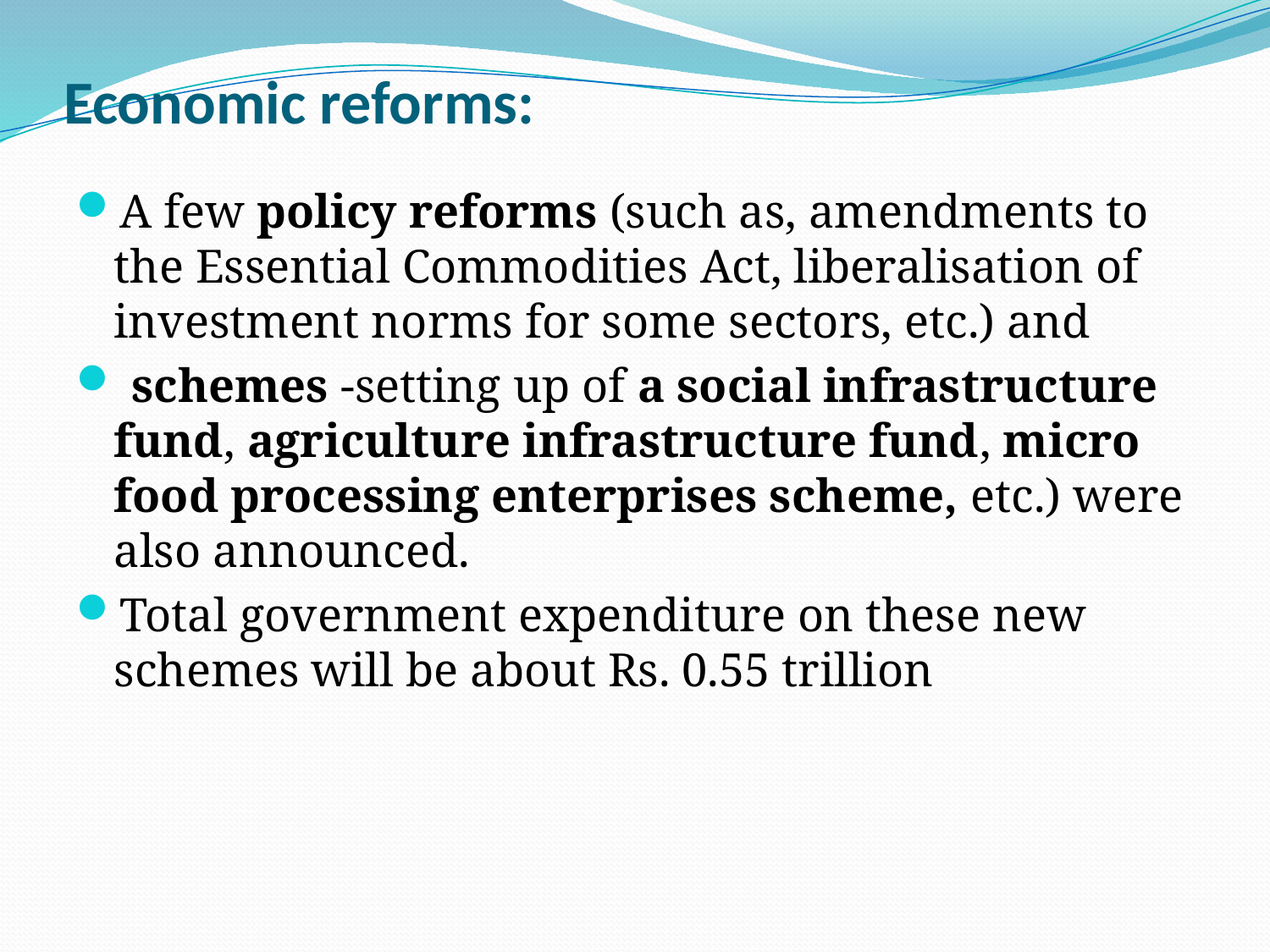

# Economic reforms:
A few policy reforms (such as, amendments to the Essential Commodities Act, liberalisation of investment norms for some sectors, etc.) and
 schemes -setting up of a social infrastructure fund, agriculture infrastructure fund, micro food processing enterprises scheme, etc.) were also announced.
Total government expenditure on these new schemes will be about Rs. 0.55 trillion